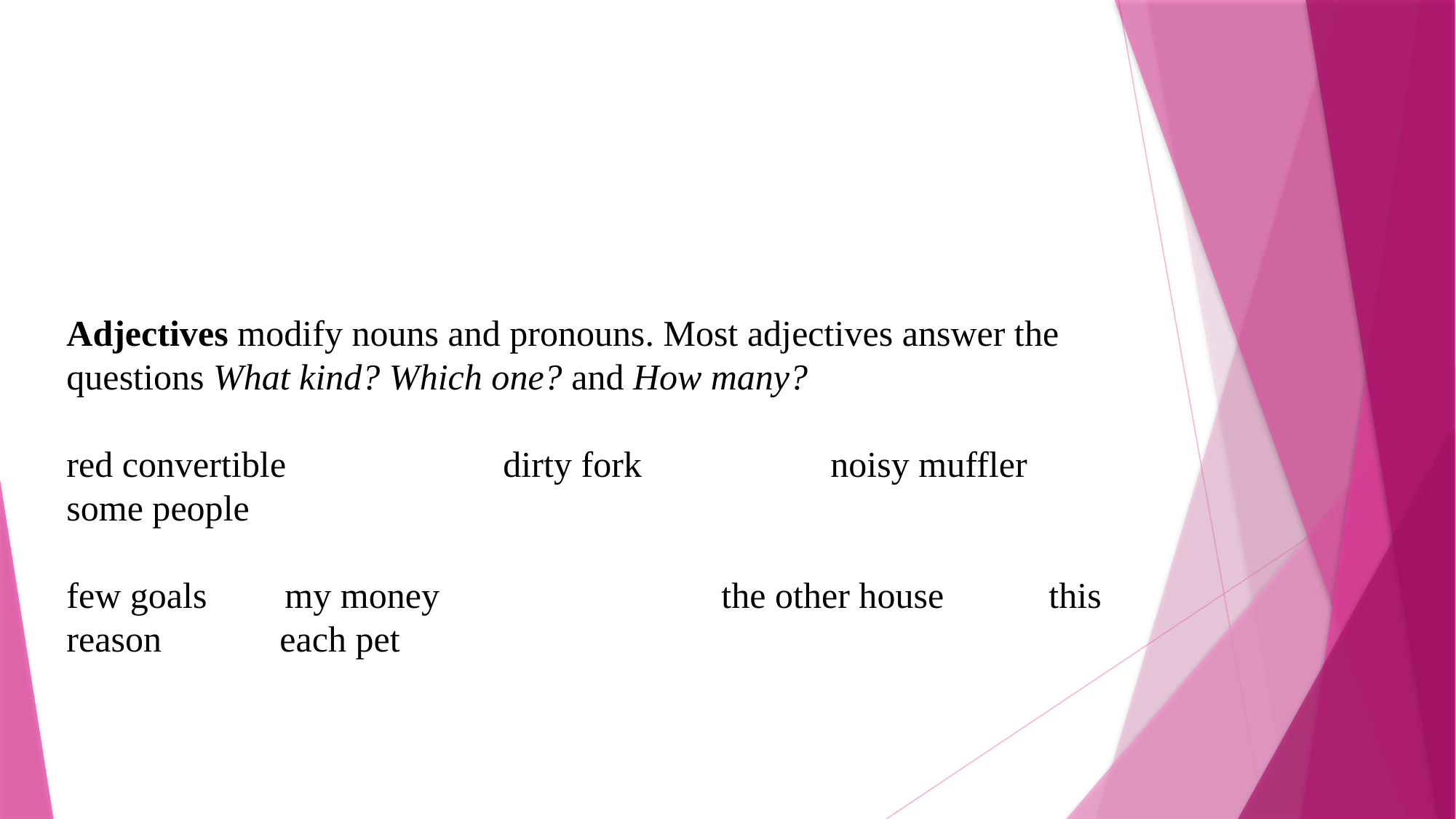

Adjectives modify nouns and pronouns. Most adjectives answer the questions What kind? Which one? and How many?

red convertible		dirty fork		noisy muffler        some people

few goals	my money			the other house	this reason             each pet